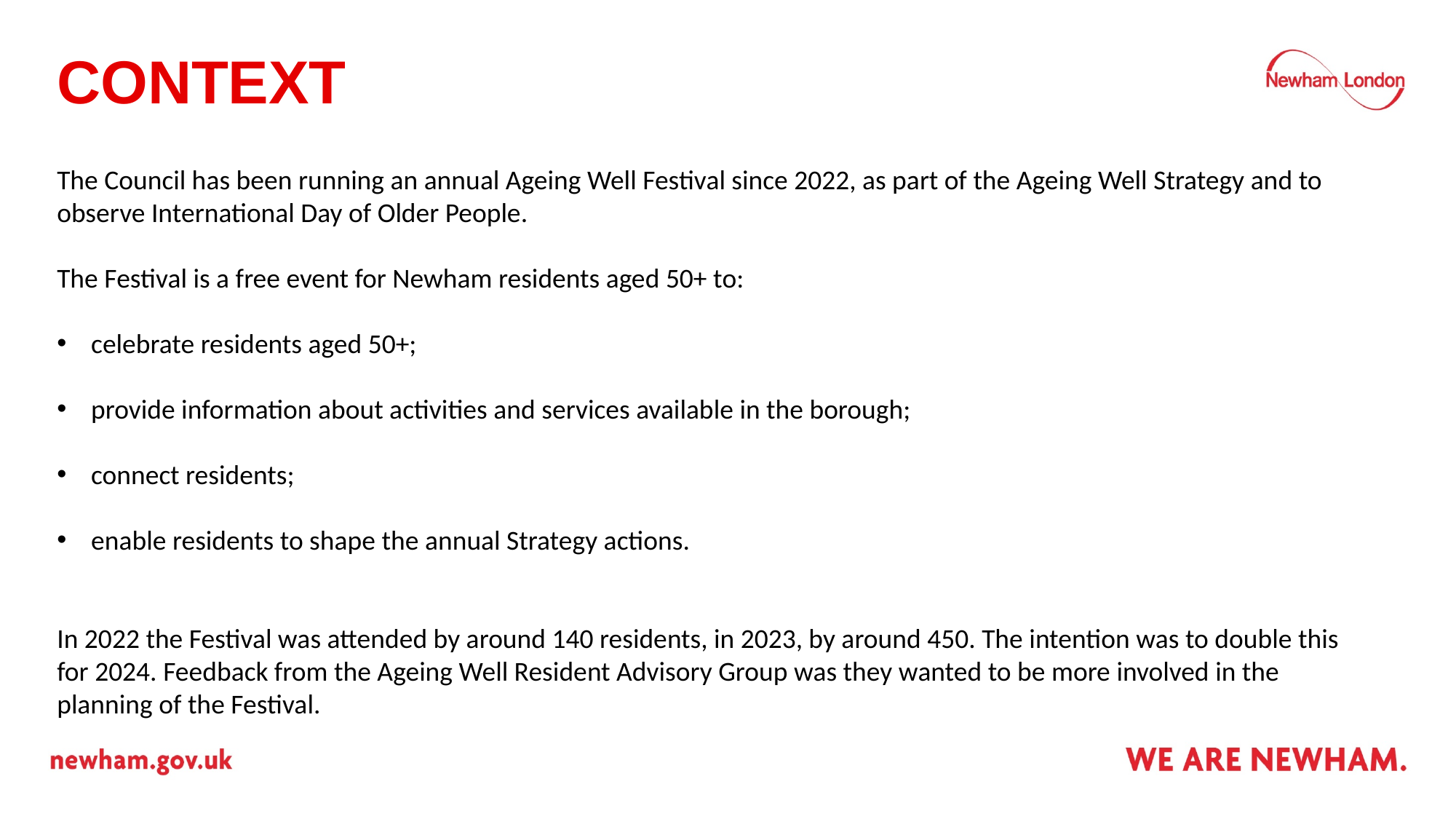

# CONTEXT

The Council has been running an annual Ageing Well Festival since 2022, as part of the Ageing Well Strategy and to observe International Day of Older People.

The Festival is a free event for Newham residents aged 50+ to:

celebrate residents aged 50+;

provide information about activities and services available in the borough;

connect residents;

enable residents to shape the annual Strategy actions.

In 2022 the Festival was attended by around 140 residents, in 2023, by around 450. The intention was to double this for 2024. Feedback from the Ageing Well Resident Advisory Group was they wanted to be more involved in the planning of the Festival.